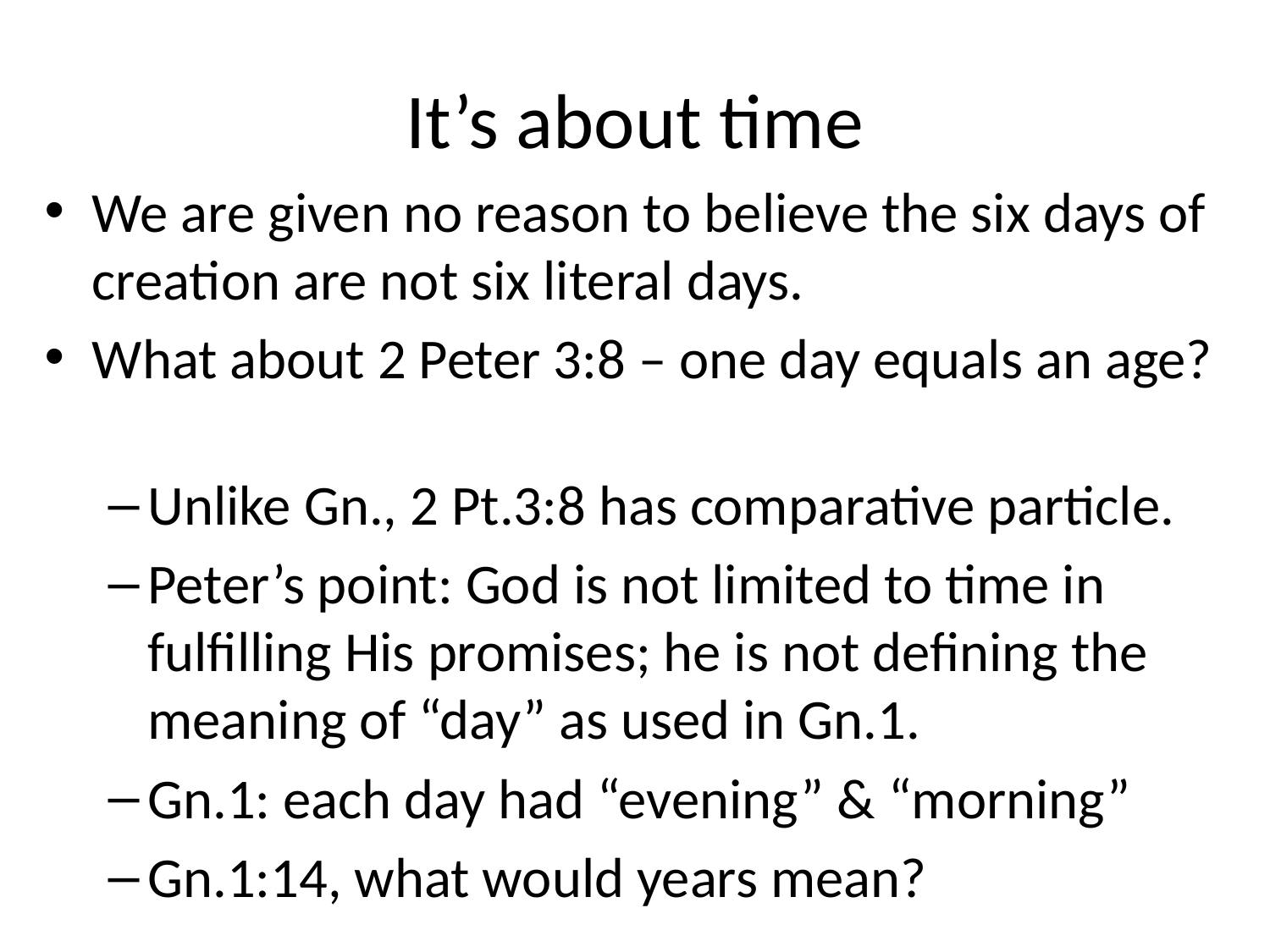

# It’s about time
We are given no reason to believe the six days of creation are not six literal days.
What about 2 Peter 3:8 – one day equals an age?
Unlike Gn., 2 Pt.3:8 has comparative particle.
Peter’s point: God is not limited to time in fulfilling His promises; he is not defining the meaning of “day” as used in Gn.1.
Gn.1: each day had “evening” & “morning”
Gn.1:14, what would years mean?